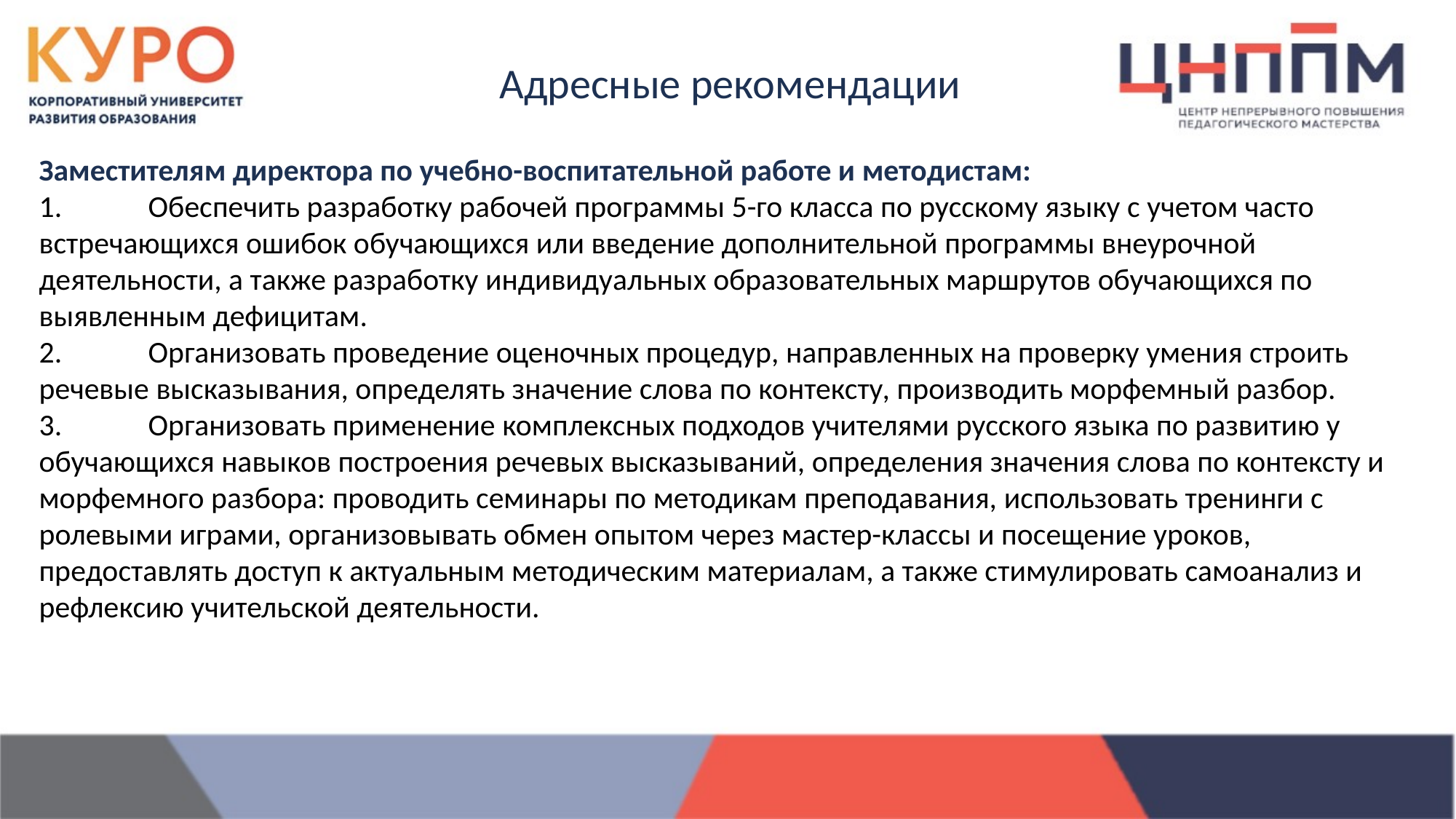

Адресные рекомендации
Заместителям директора по учебно-воспитательной работе и методистам:
1.	Обеспечить разработку рабочей программы 5-го класса по русскому языку с учетом часто встречающихся ошибок обучающихся или введение дополнительной программы внеурочной деятельности, а также разработку индивидуальных образовательных маршрутов обучающихся по выявленным дефицитам.
2.	Организовать проведение оценочных процедур, направленных на проверку умения строить речевые высказывания, определять значение слова по контексту, производить морфемный разбор.
3.	Организовать применение комплексных подходов учителями русского языка по развитию у обучающихся навыков построения речевых высказываний, определения значения слова по контексту и морфемного разбора: проводить семинары по методикам преподавания, использовать тренинги с ролевыми играми, организовывать обмен опытом через мастер-классы и посещение уроков, предоставлять доступ к актуальным методическим материалам, а также стимулировать самоанализ и рефлексию учительской деятельности.